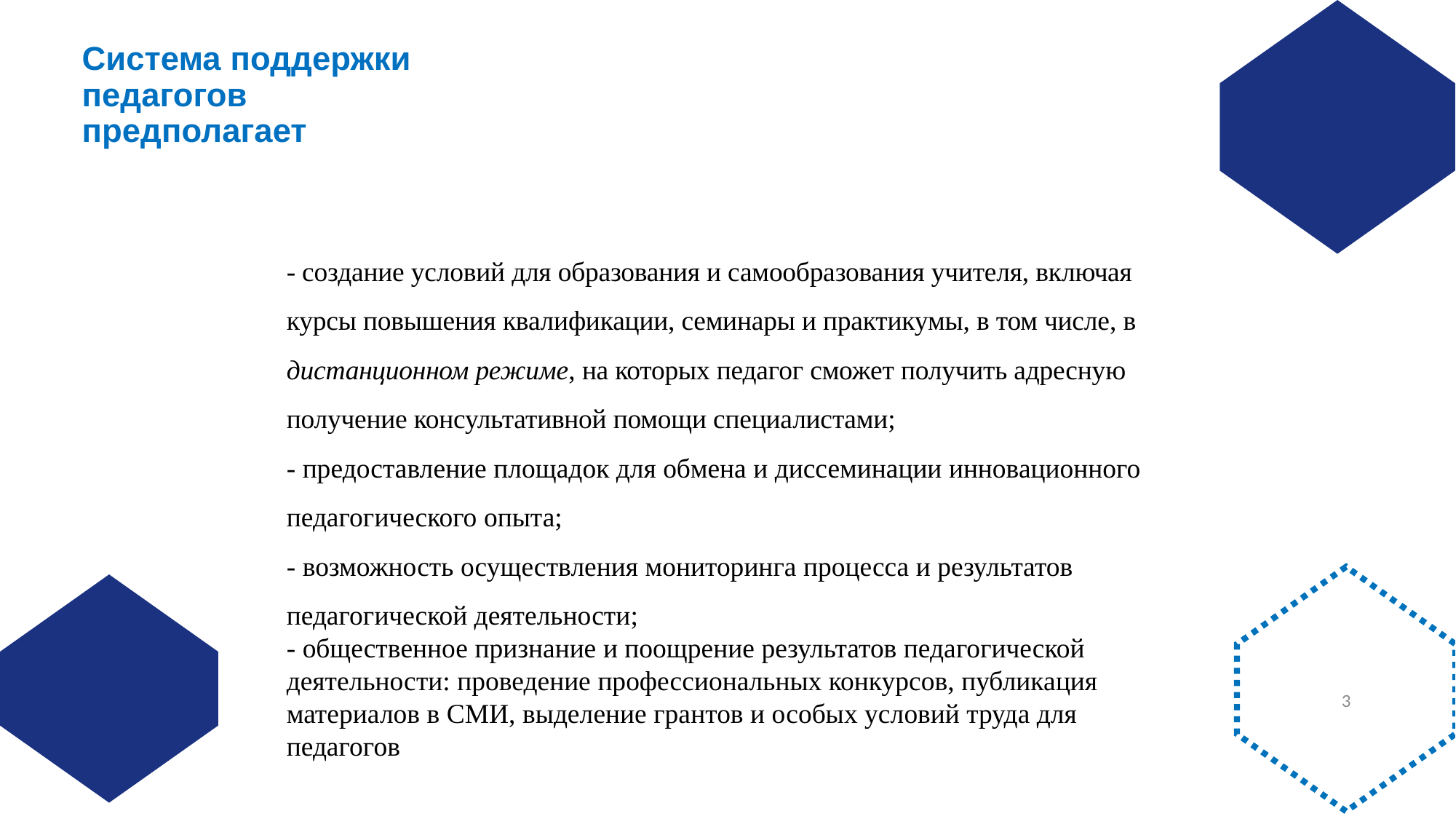

Система поддержки педагогов предполагает
- создание условий для образования и самообразования учителя, включая курсы повышения квалификации, семинары и практикумы, в том числе, в дистанционном режиме, на которых педагог сможет получить адресную получение консультативной помощи специалистами;
- предоставление площадок для обмена и диссеминации инновационного педагогического опыта;
- возможность осуществления мониторинга процесса и результатов педагогической деятельности;
- общественное признание и поощрение результатов педагогической деятельности: проведение профессиональных конкурсов, публикация материалов в СМИ, выделение грантов и особых условий труда для педагогов

3